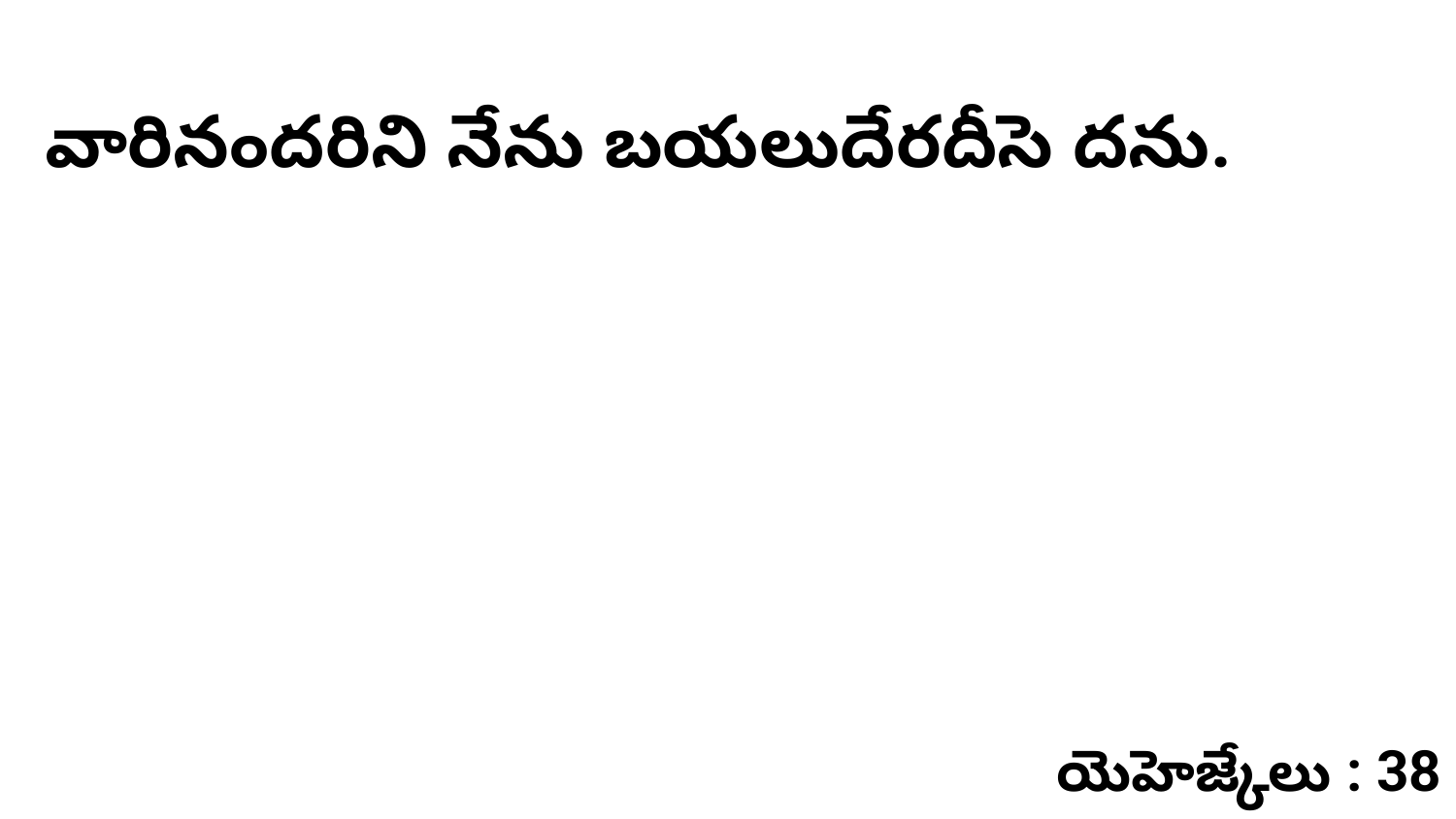

వారినందరిని నేను బయలుదేరదీసె దను.
యెహెజ్కేలు : 38